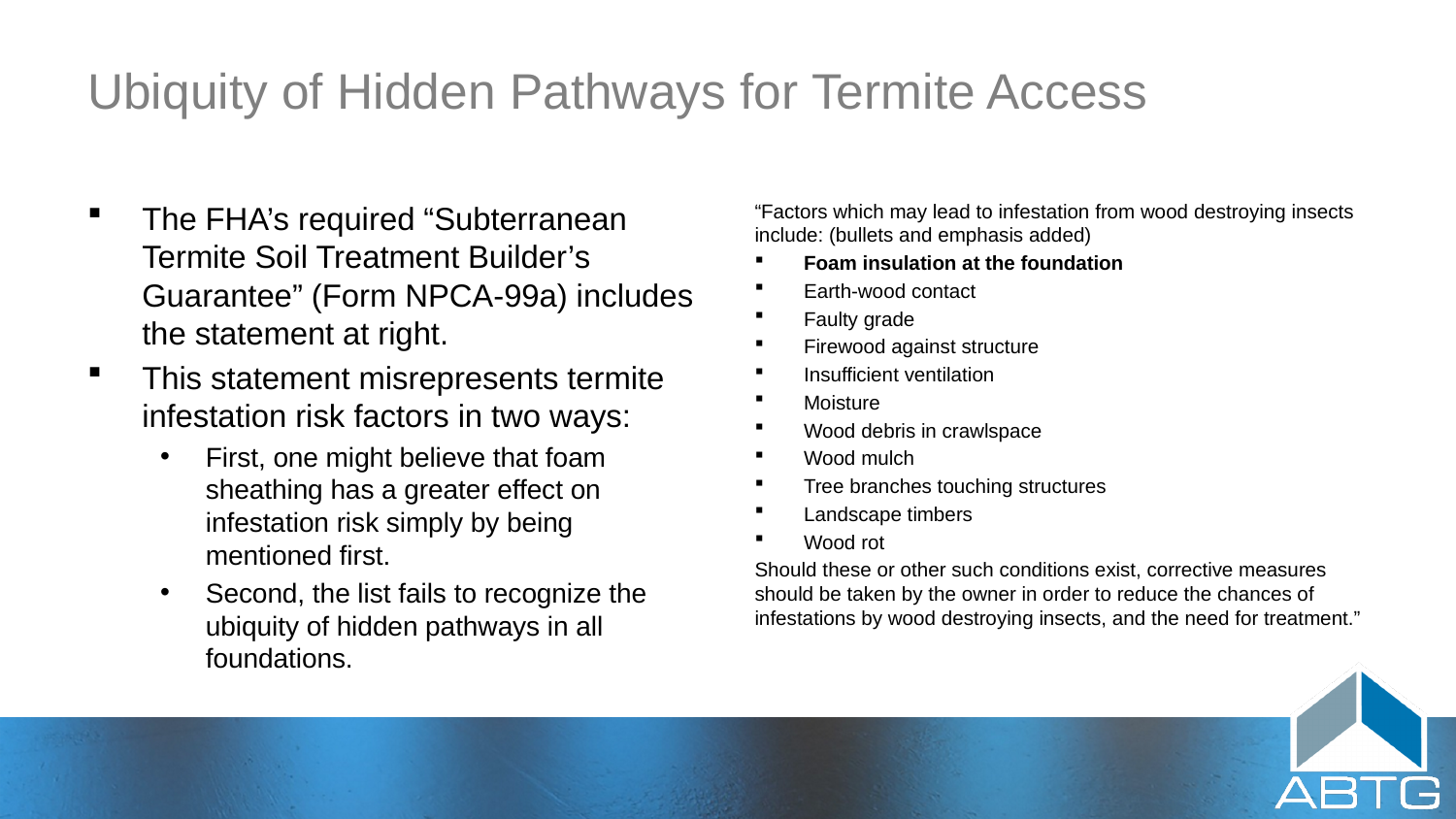

# Ubiquity of Hidden Pathways for Termite Access
The FHA’s required “Subterranean Termite Soil Treatment Builder’s Guarantee” (Form NPCA-99a) includes the statement at right.
This statement misrepresents termite infestation risk factors in two ways:
First, one might believe that foam sheathing has a greater effect on infestation risk simply by being mentioned first.
Second, the list fails to recognize the ubiquity of hidden pathways in all foundations.

“Factors which may lead to infestation from wood destroying insects include: (bullets and emphasis added)
Foam insulation at the foundation
Earth-wood contact
Faulty grade
Firewood against structure
Insufficient ventilation
Moisture
Wood debris in crawlspace
Wood mulch
Tree branches touching structures
Landscape timbers
Wood rot
Should these or other such conditions exist, corrective measures should be taken by the owner in order to reduce the chances of infestations by wood destroying insects, and the need for treatment.”